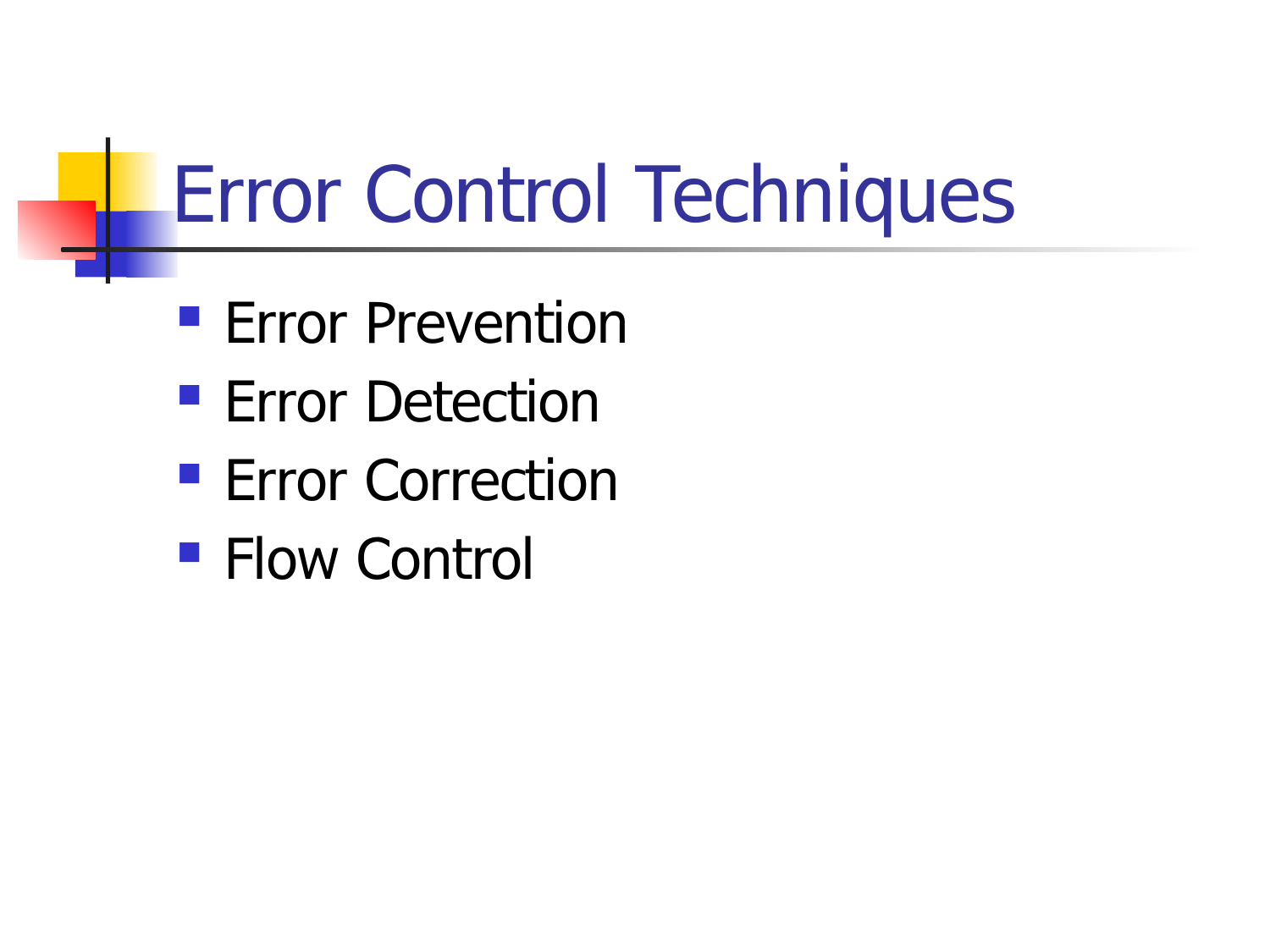

# Error Control Techniques
Error Prevention
Error Detection
Error Correction
Flow Control